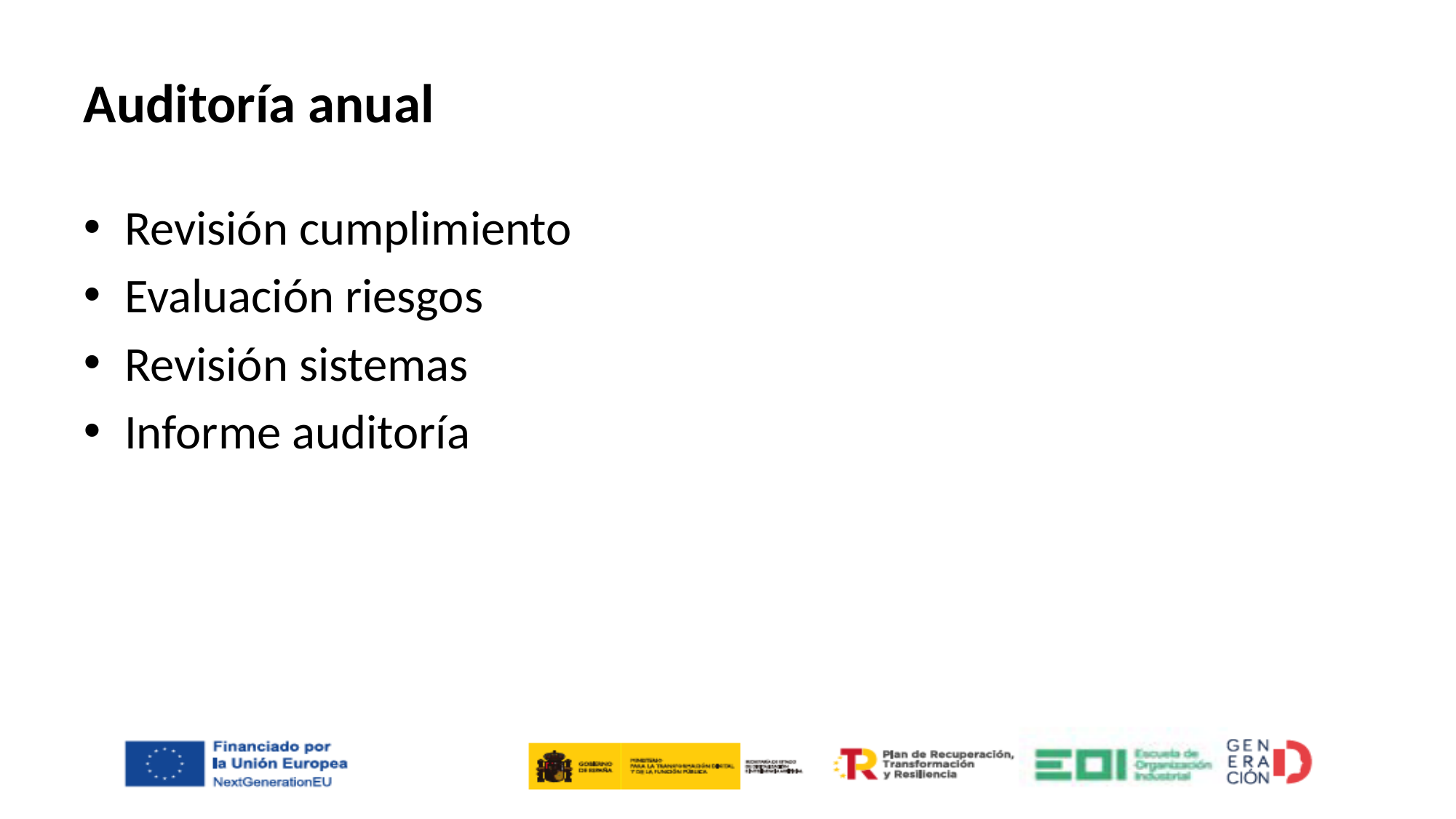

# Auditoría anual
Revisión cumplimiento
Evaluación riesgos
Revisión sistemas
Informe auditoría